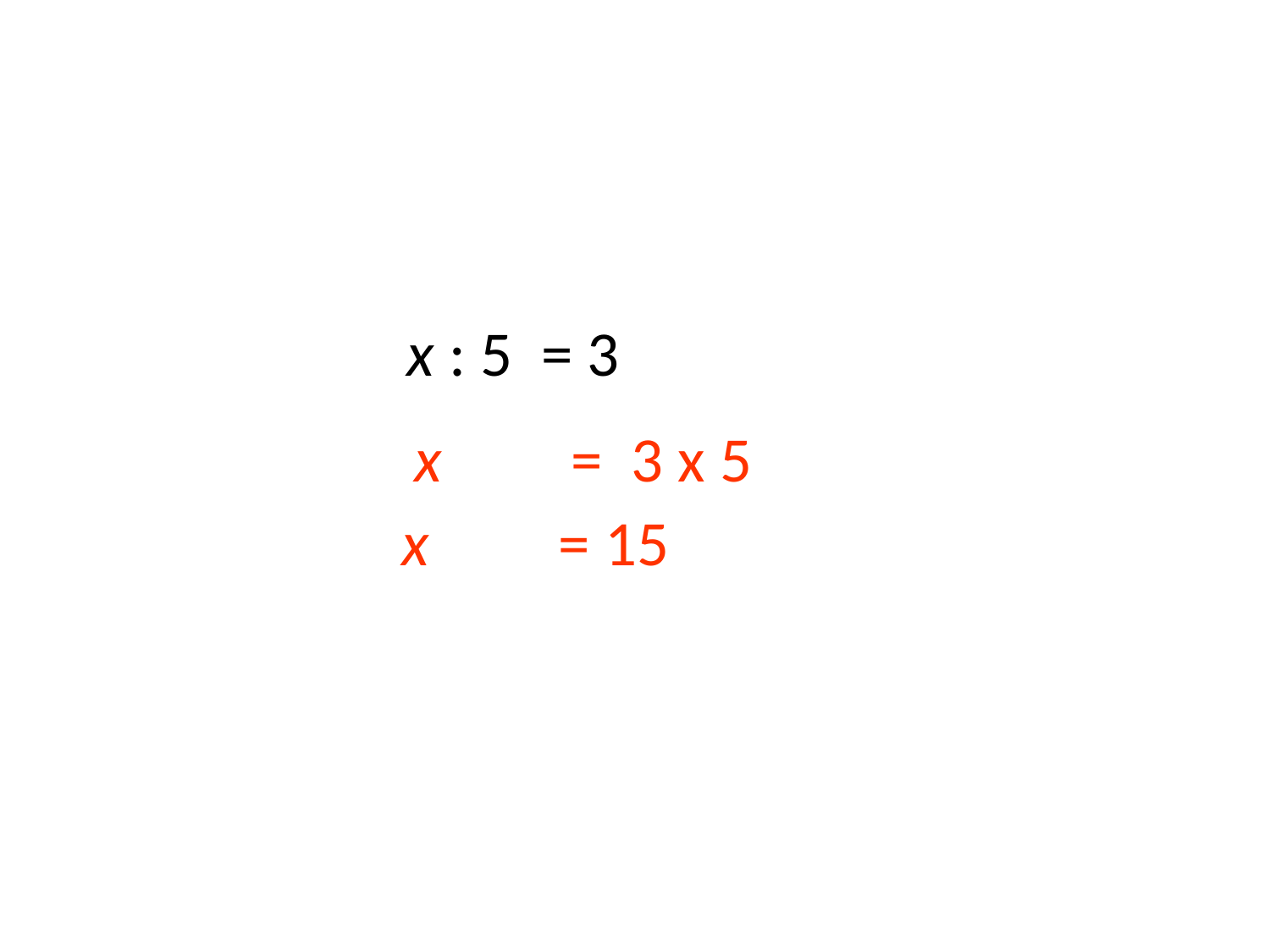

x : 5  = 3
         x         =  3 x 5
x         = 15